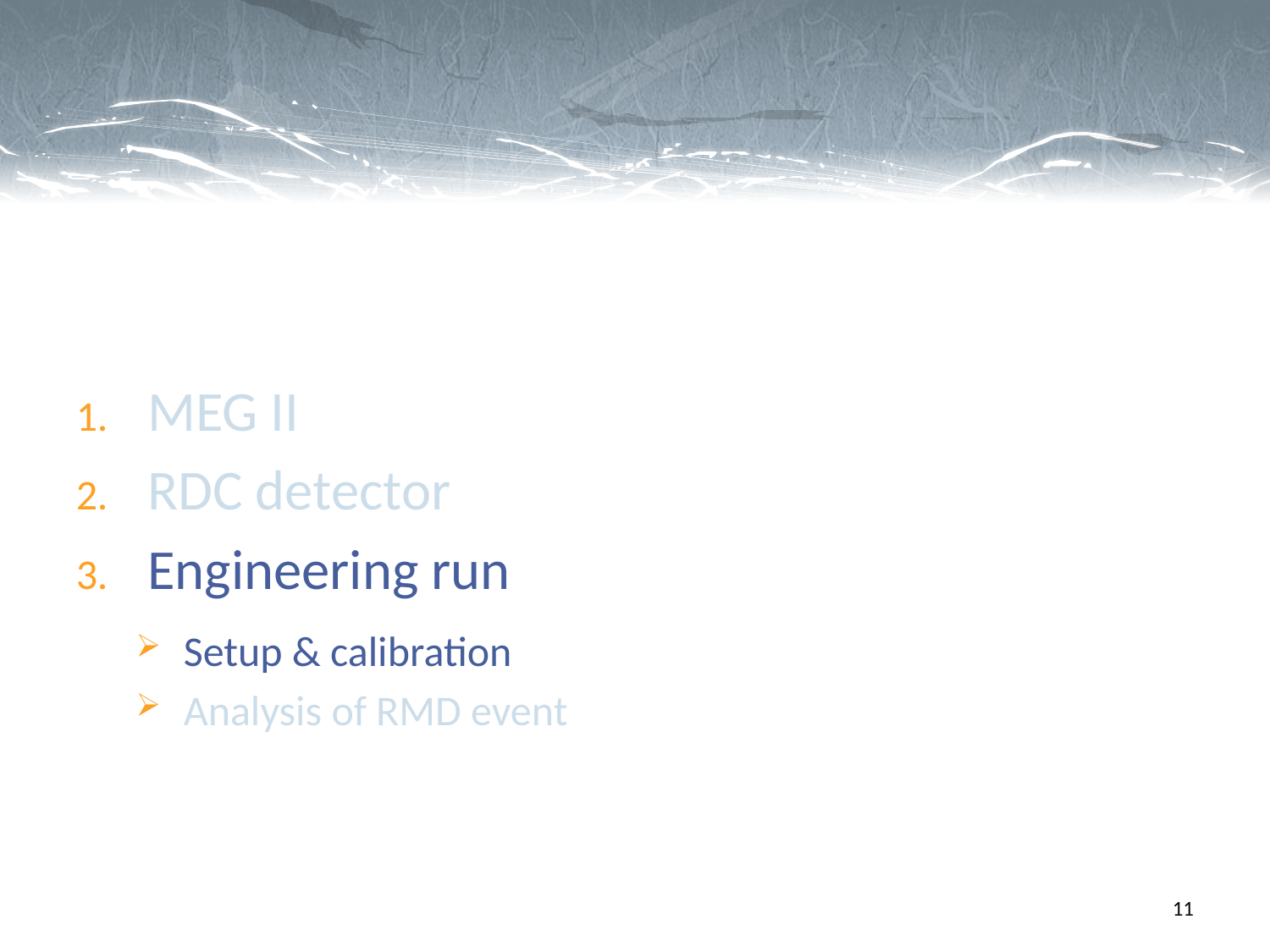

MEG II
RDC detector
Engineering run
Setup & calibration
Analysis of RMD event
11